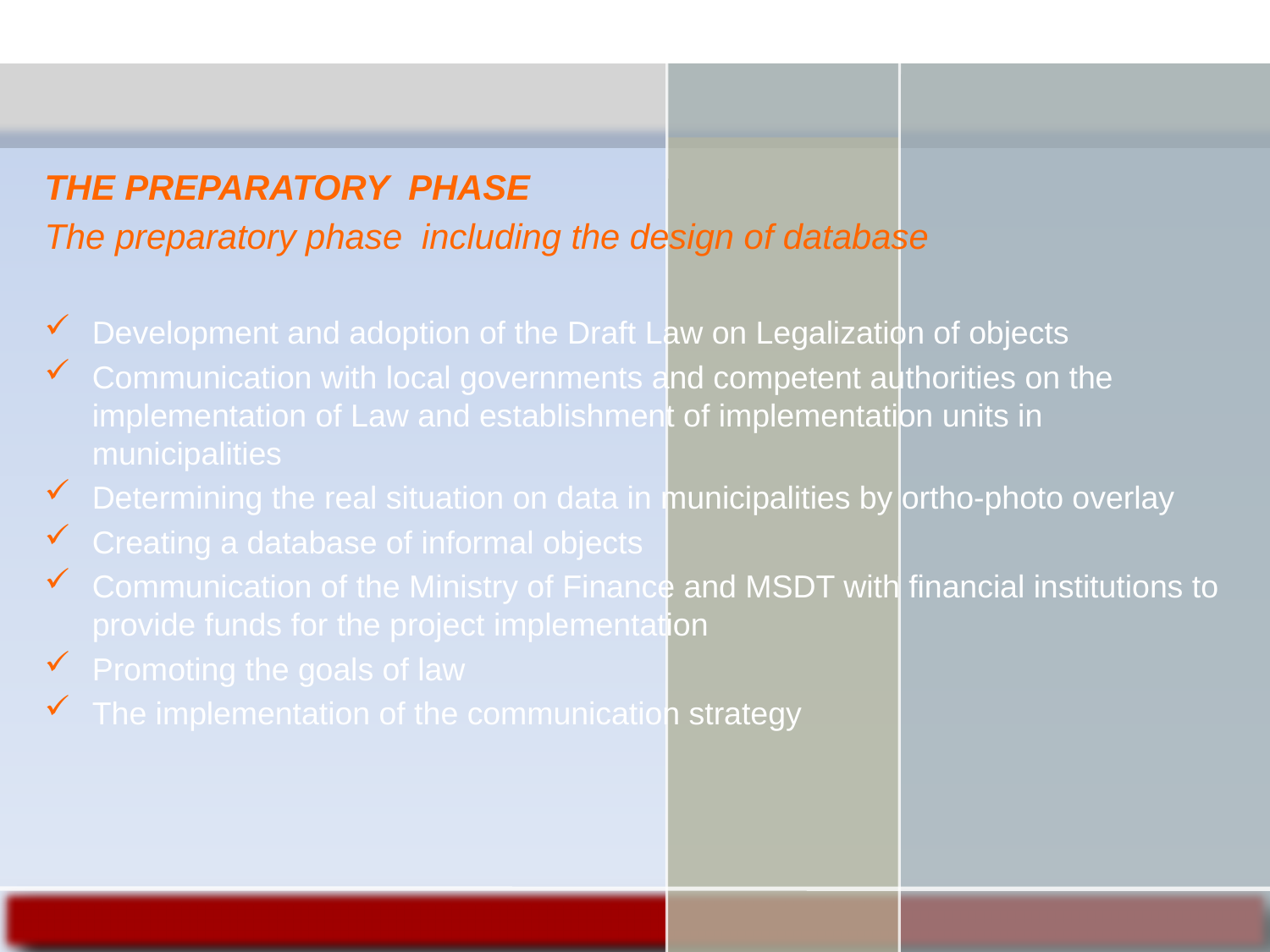

THE PREPARATORY  PHASE
The preparatory phase  including the design of database

Development and adoption of the Draft Law on Legalization of objects
Communication with local governments and competent authorities on the implementation of Law and establishment of implementation units in municipalities
Determining the real situation on data in municipalities by ortho-photo overlay
Creating a database of informal objects
Communication of the Ministry of Finance and MSDT with financial institutions to provide funds for the project implementation
Promoting the goals of law
The implementation of the communication strategy